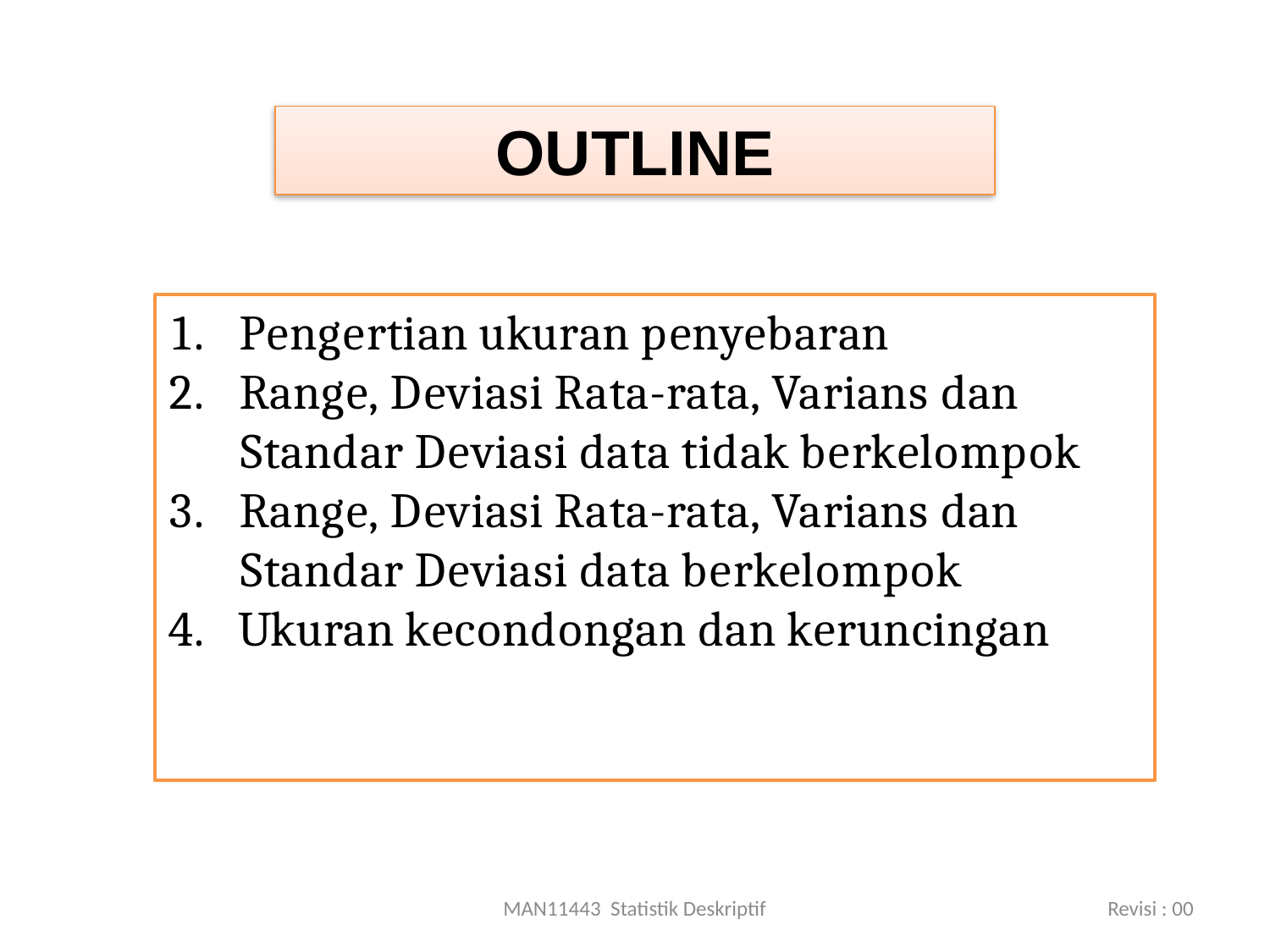

OUTLINE
Pengertian ukuran penyebaran
Range, Deviasi Rata-rata, Varians dan Standar Deviasi data tidak berkelompok
Range, Deviasi Rata-rata, Varians dan Standar Deviasi data berkelompok
Ukuran kecondongan dan keruncingan

MAN11443  Statistik Deskriptif
Revisi : 00